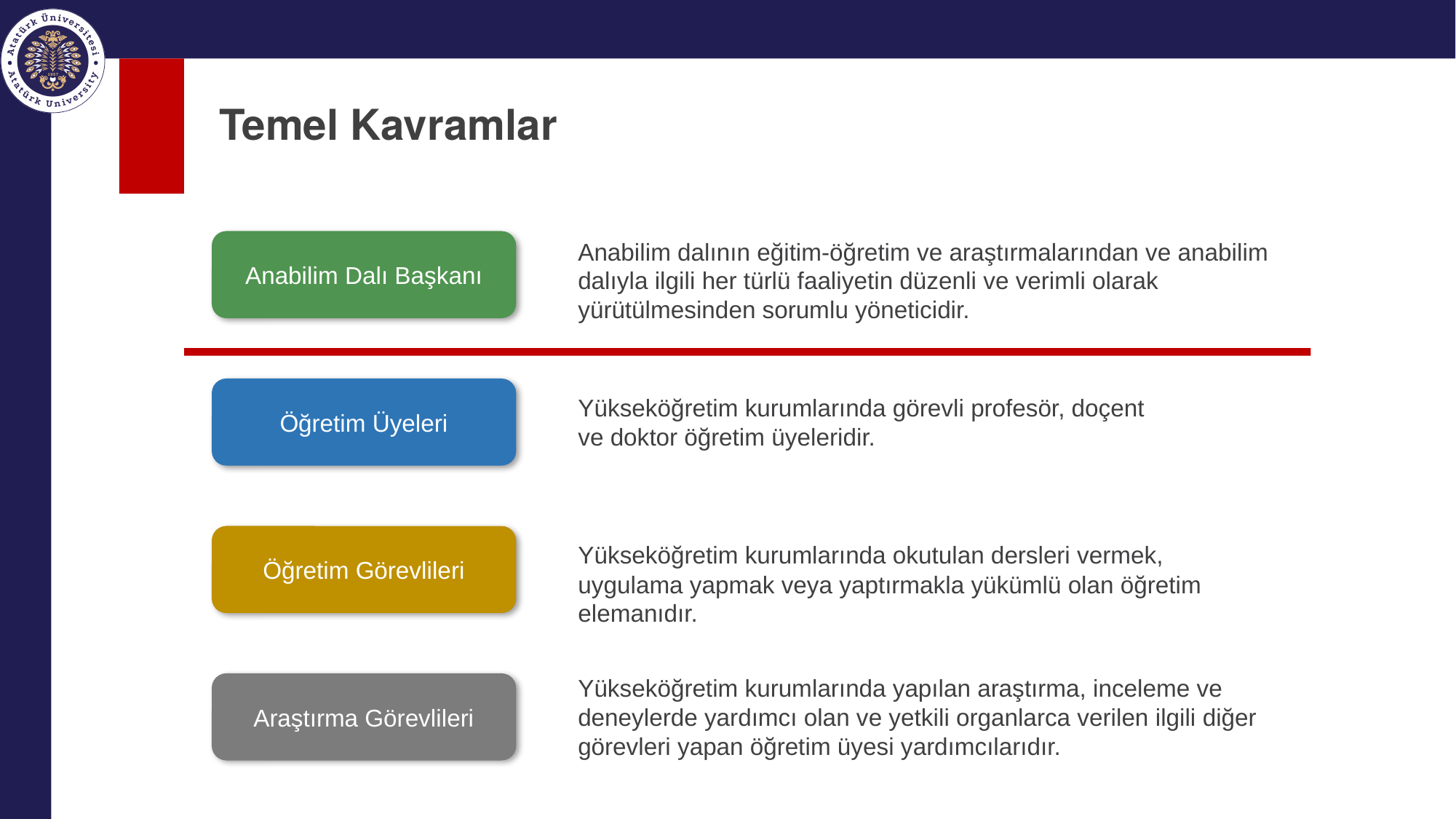

# Temel Kavramlar
Anabilim Dalı Başkanı
Anabilim dalının eğitim-öğretim ve araştırmalarından ve anabilim dalıyla ilgili her türlü faaliyetin düzenli ve verimli olarak yürütülmesinden sorumlu yöneticidir.

Öğretim Üyeleri
Yükseköğretim kurumlarında görevli profesör, doçent ve doktor öğretim üyeleridir.
Öğretim Görevlileri
Yükseköğretim kurumlarında okutulan dersleri vermek, uygulama yapmak veya yaptırmakla yükümlü olan öğretim elemanıdır.
Yükseköğretim kurumlarında yapılan araştırma, inceleme ve deneylerde yardımcı olan ve yetkili organlarca verilen ilgili diğer görevleri yapan öğretim üyesi yardımcılarıdır.
Araştırma Görevlileri